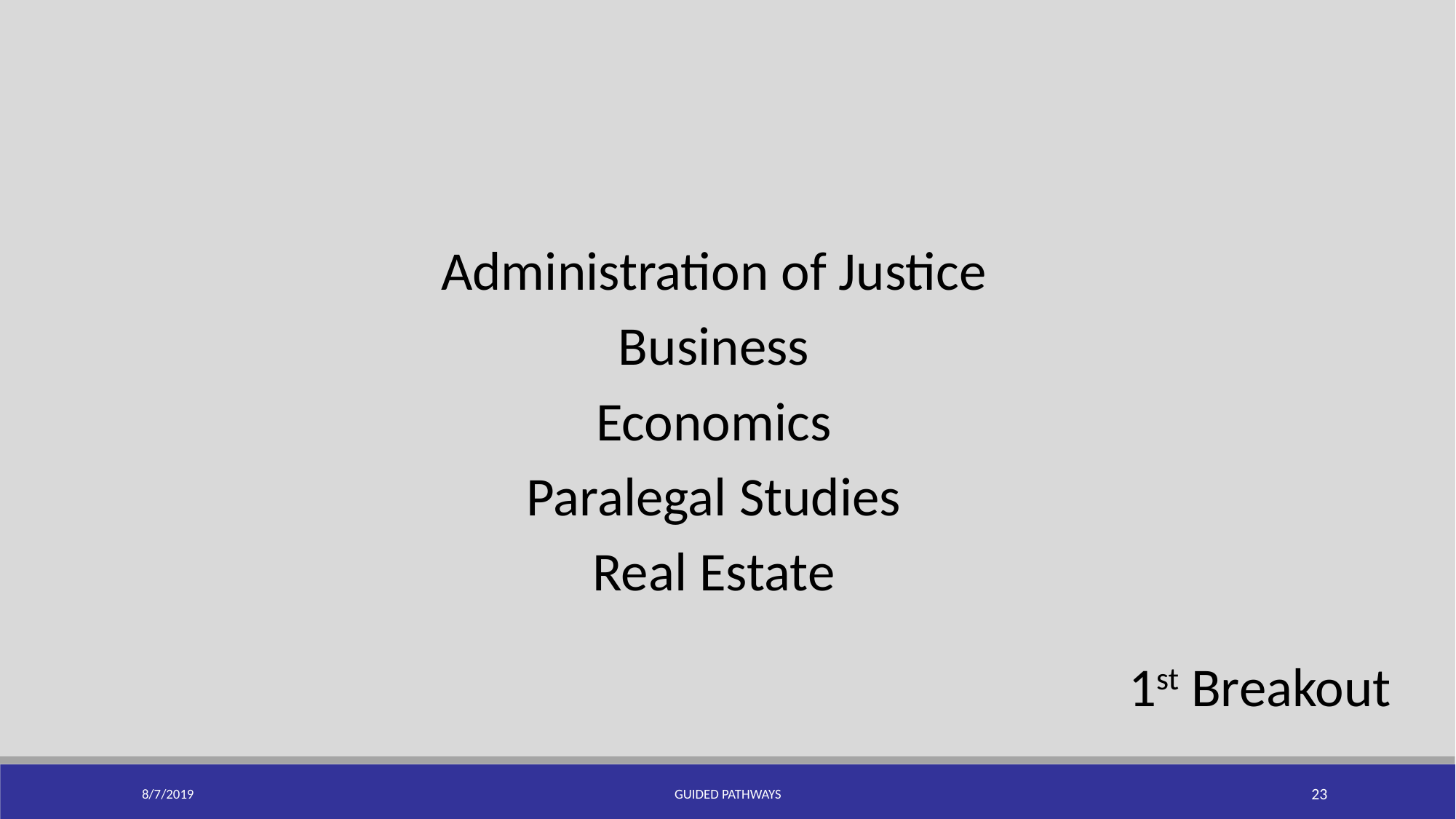

Administration of Justice
Business
Economics
Paralegal Studies
Real Estate
1st Breakout
8/7/2019
Guided Pathways
23